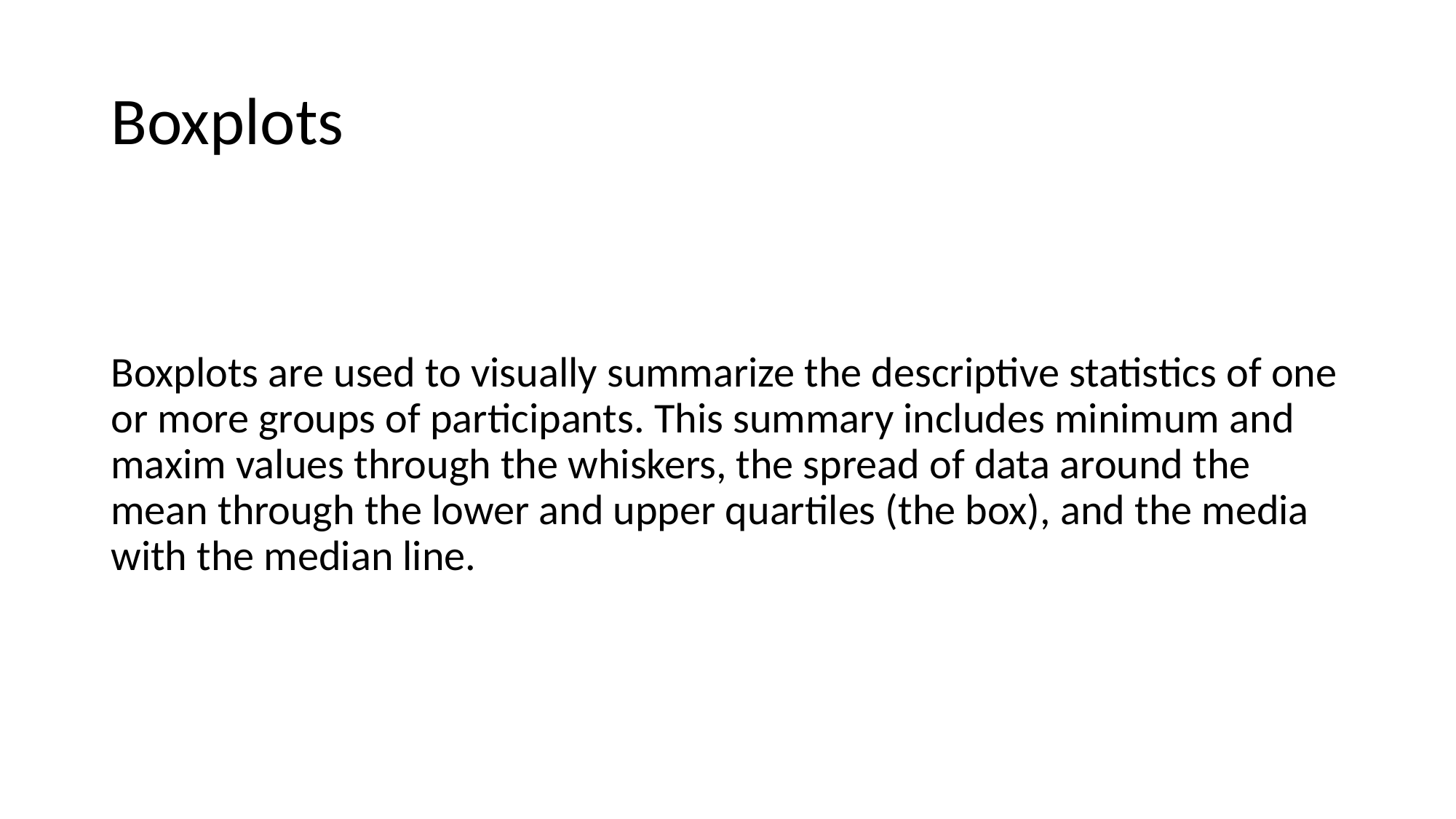

# Boxplots

Boxplots are used to visually summarize the descriptive statistics of one or more groups of participants. This summary includes minimum and maxim values through the whiskers, the spread of data around the mean through the lower and upper quartiles (the box), and the media with the median line.